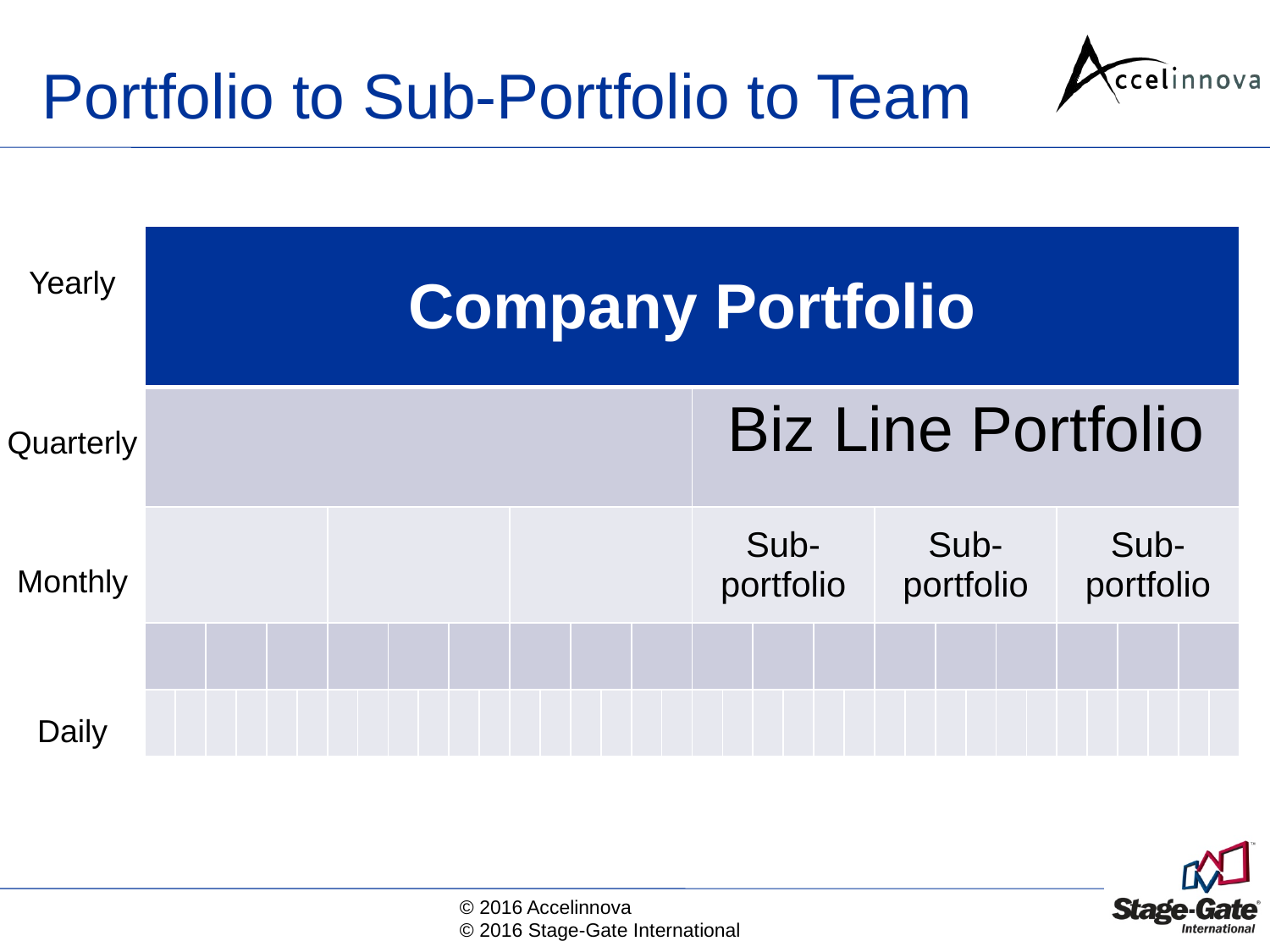

# Portfolio to Sub-Portfolio to Team
| Company Portfolio |  |  |  |  |  |  |  |  |  |  |  |  |  |  |  |  |  |  |  |  |  |  |  |  |  |  |  |  |  |  |  |  |  |  |  |
| --- | --- | --- | --- | --- | --- | --- | --- | --- | --- | --- | --- | --- | --- | --- | --- | --- | --- | --- | --- | --- | --- | --- | --- | --- | --- | --- | --- | --- | --- | --- | --- | --- | --- | --- | --- |
|  |  |  |  |  |  |  |  |  |  |  |  |  |  |  |  |  |  | Biz Line Portfolio |  |  |  |  |  |  |  |  |  |  |  |  |  |  |  |  |  |
|  |  |  |  |  |  |  |  |  |  |  |  |  |  |  |  |  |  | Sub-portfolio |  |  |  |  |  | Sub-portfolio |  |  |  |  |  | Sub-portfolio |  |  |  |  |  |
|  |  |  |  |  |  |  |  |  |  |  |  |  |  |  |  |  |  |  |  |  |  |  |  |  |  |  |  |  |  |  |  |  |  |  |  |
|  |  |  |  |  |  |  |  |  |  |  |  |  |  |  |  |  |  |  |  |  |  |  |  |  |  |  |  |  |  |  |  |  |  |  |  |
Yearly
Quarterly
Monthly
Daily